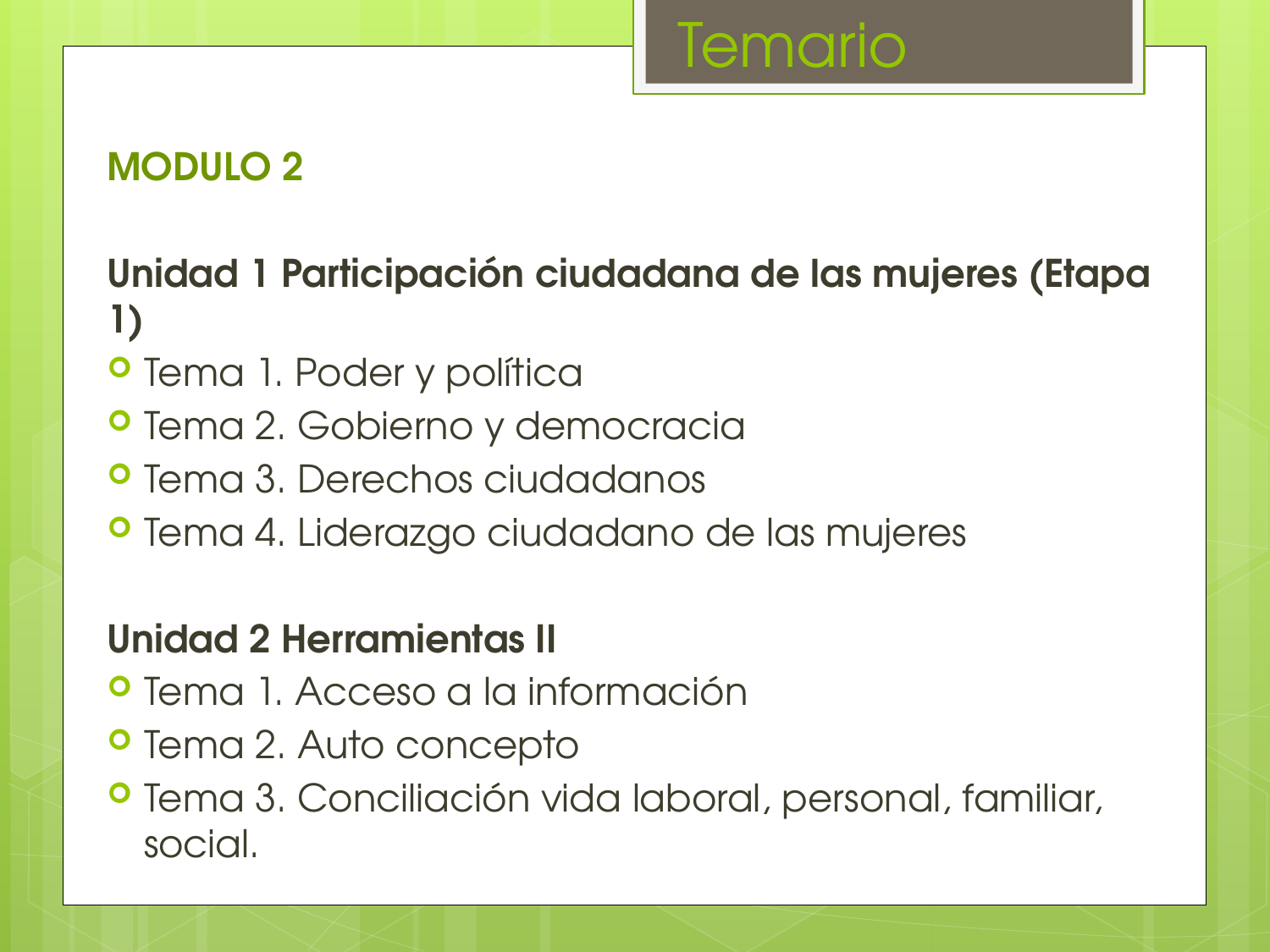

# Temario
MODULO 2

Unidad 1 Participación ciudadana de las mujeres (Etapa 1)
Tema 1. Poder y política
Tema 2. Gobierno y democracia
Tema 3. Derechos ciudadanos
Tema 4. Liderazgo ciudadano de las mujeres

Unidad 2 Herramientas II
Tema 1. Acceso a la información
Tema 2. Auto concepto
Tema 3. Conciliación vida laboral, personal, familiar, social.